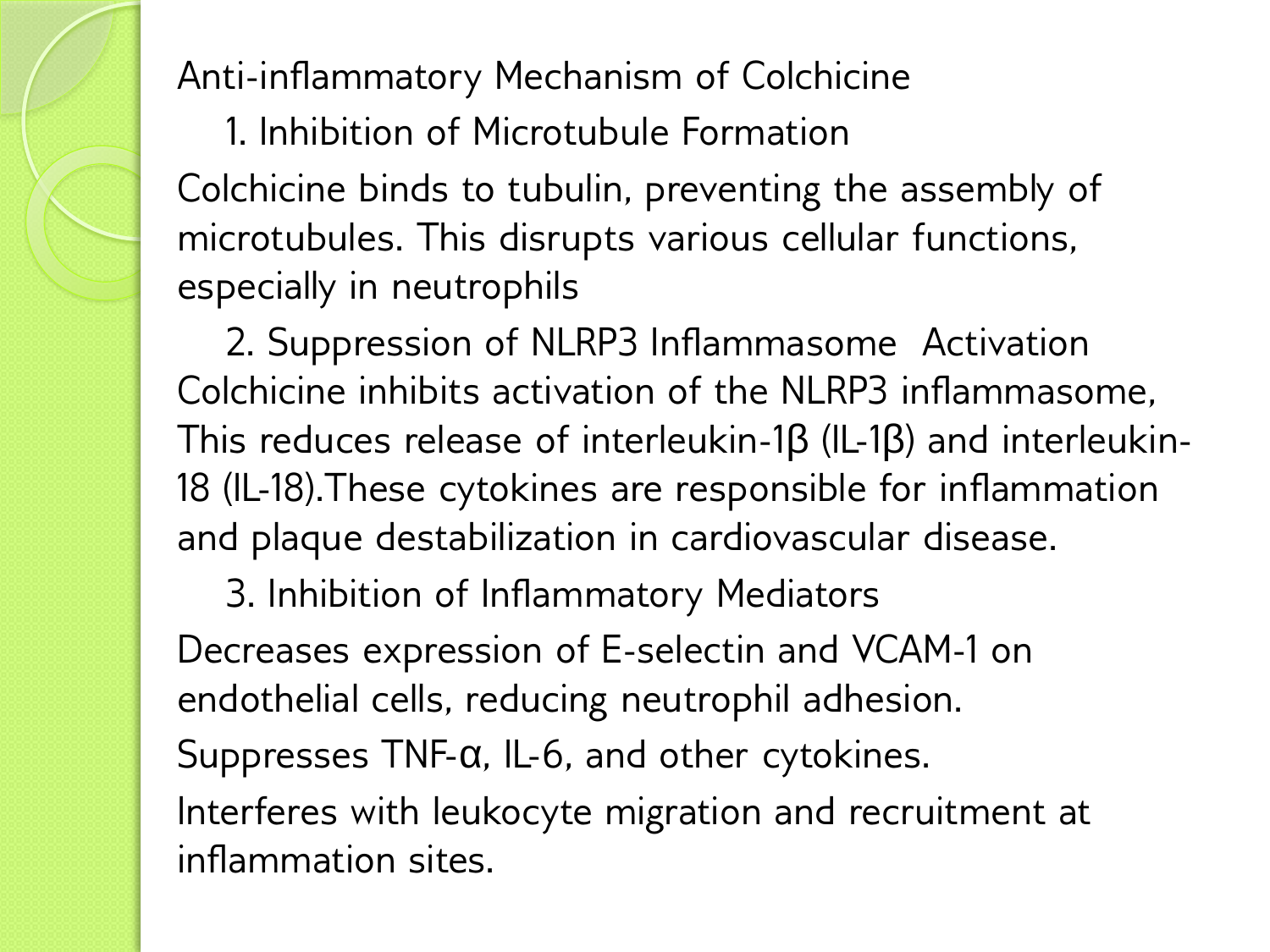

Anti-inflammatory Mechanism of Colchicine
    1. Inhibition of Microtubule Formation
Colchicine binds to tubulin, preventing the assembly of microtubules. This disrupts various cellular functions, especially in neutrophils
    2. Suppression of NLRP3 Inflammasome  Activation Colchicine inhibits activation of the NLRP3 inflammasome, This reduces release of interleukin-1β (IL-1β) and interleukin-18 (IL-18).These cytokines are responsible for inflammation and plaque destabilization in cardiovascular disease.
    3. Inhibition of Inflammatory Mediators
Decreases expression of E-selectin and VCAM-1 on endothelial cells, reducing neutrophil adhesion.
Suppresses TNF-α, IL-6, and other cytokines.
Interferes with leukocyte migration and recruitment at inflammation sites.